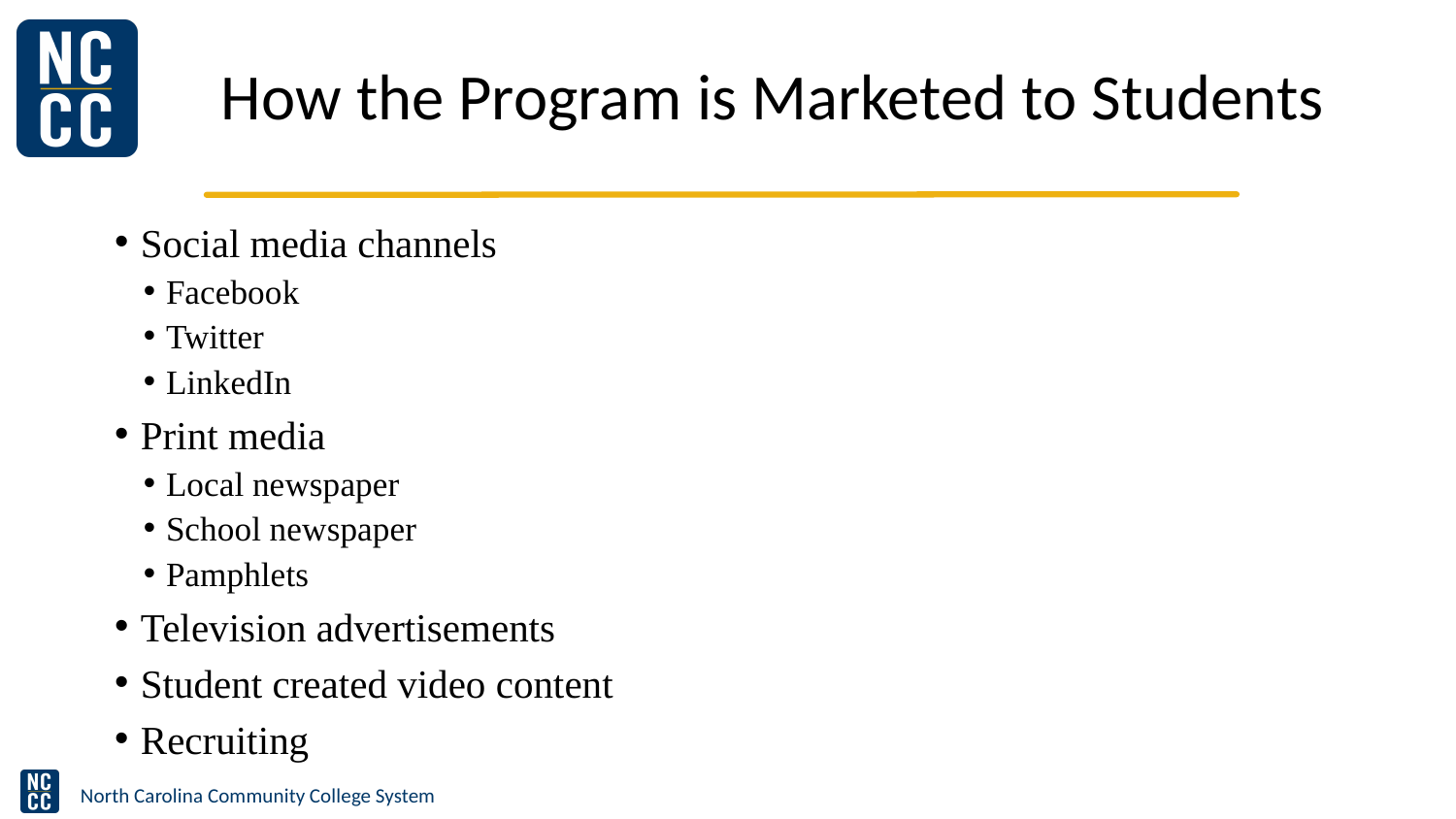

# How the Program is Marketed to Students
Social media channels
Facebook
Twitter
LinkedIn
Print media
Local newspaper
School newspaper
Pamphlets
Television advertisements
Student created video content
Recruiting